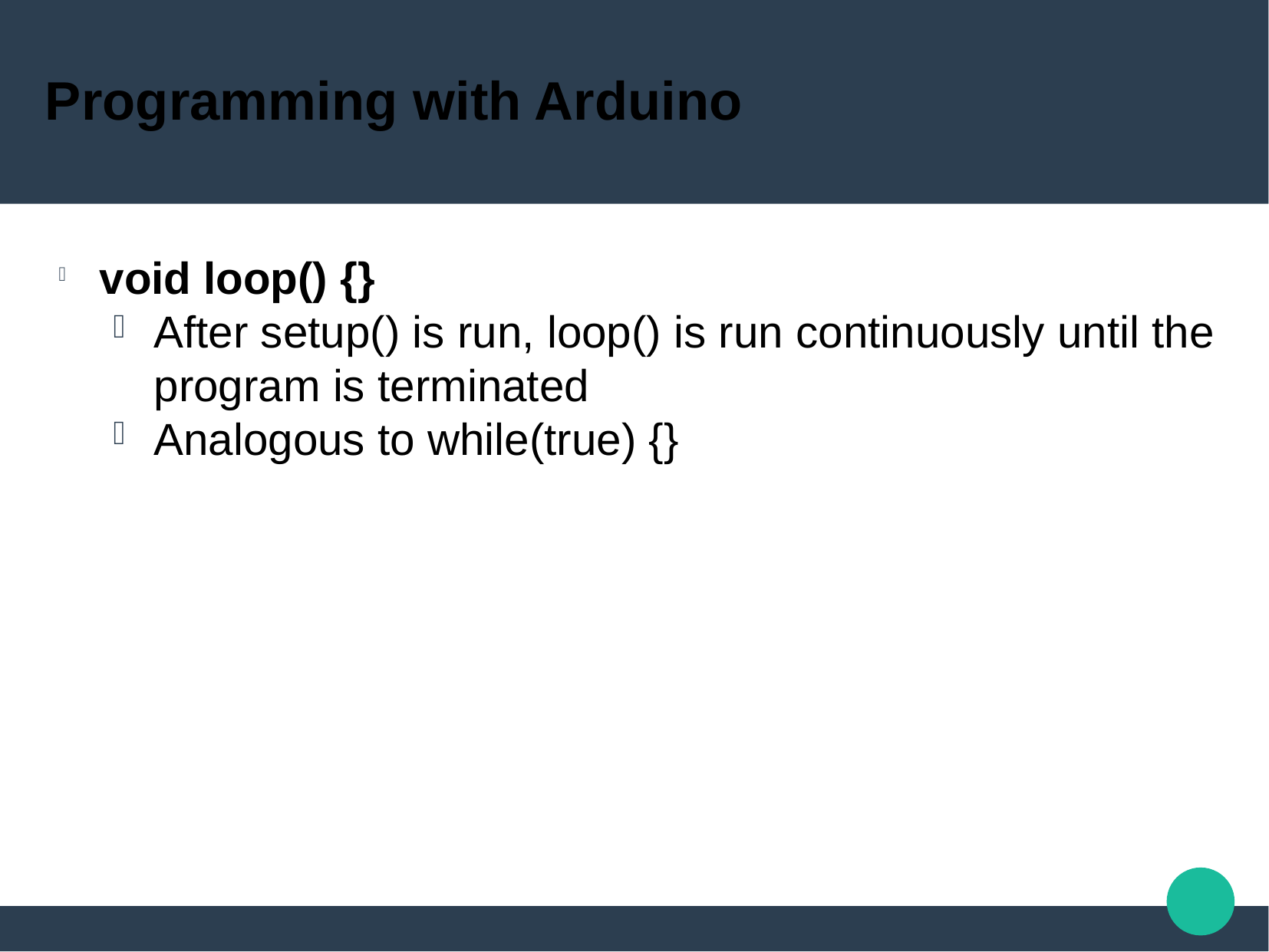

Programming with Arduino
void loop() {}
After setup() is run, loop() is run continuously until the program is terminated
Analogous to while(true) {}